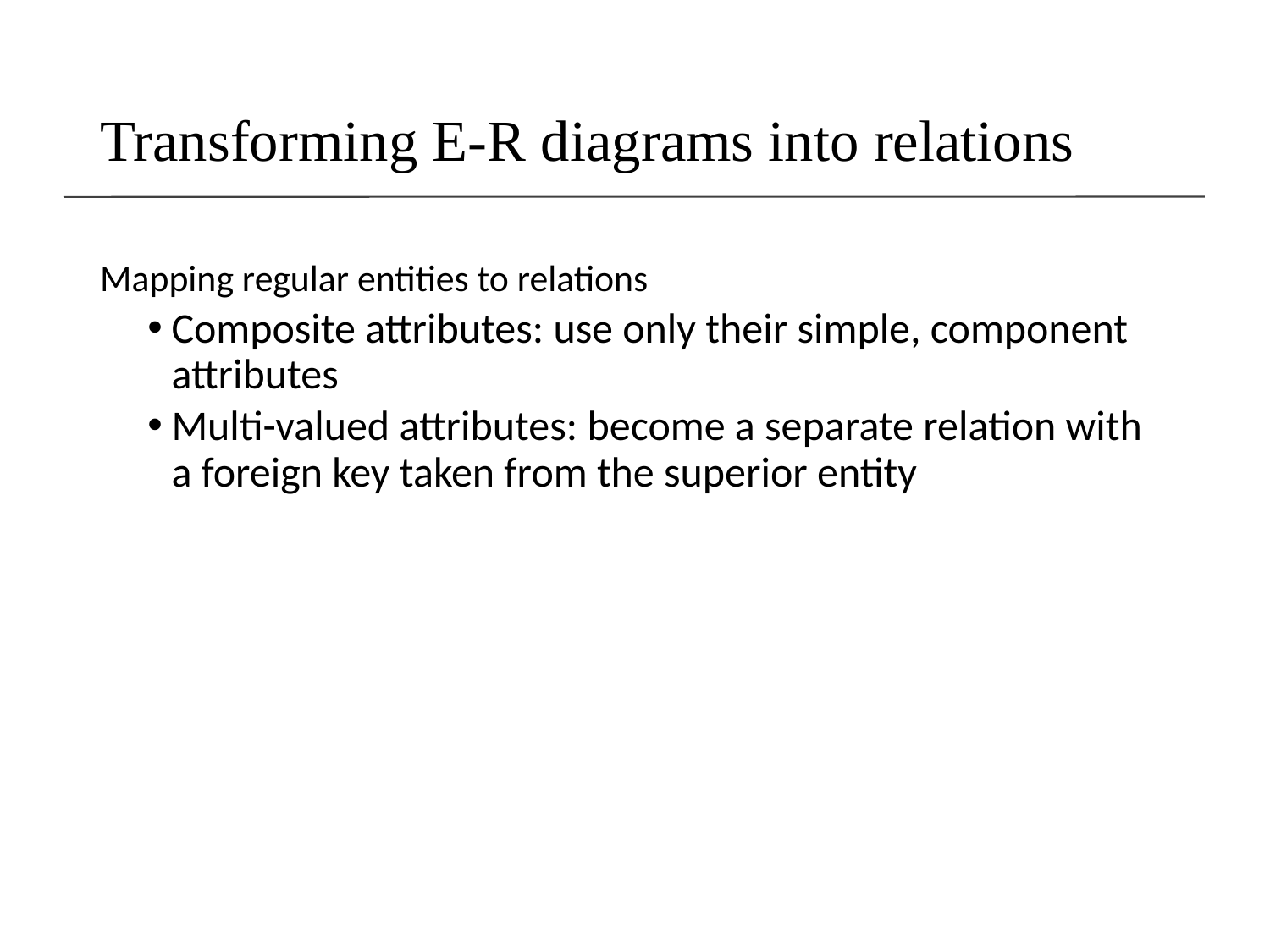

# Transforming E-R diagrams into relations
Mapping regular entities to relations
Composite attributes: use only their simple, component attributes
Multi-valued attributes: become a separate relation with a foreign key taken from the superior entity